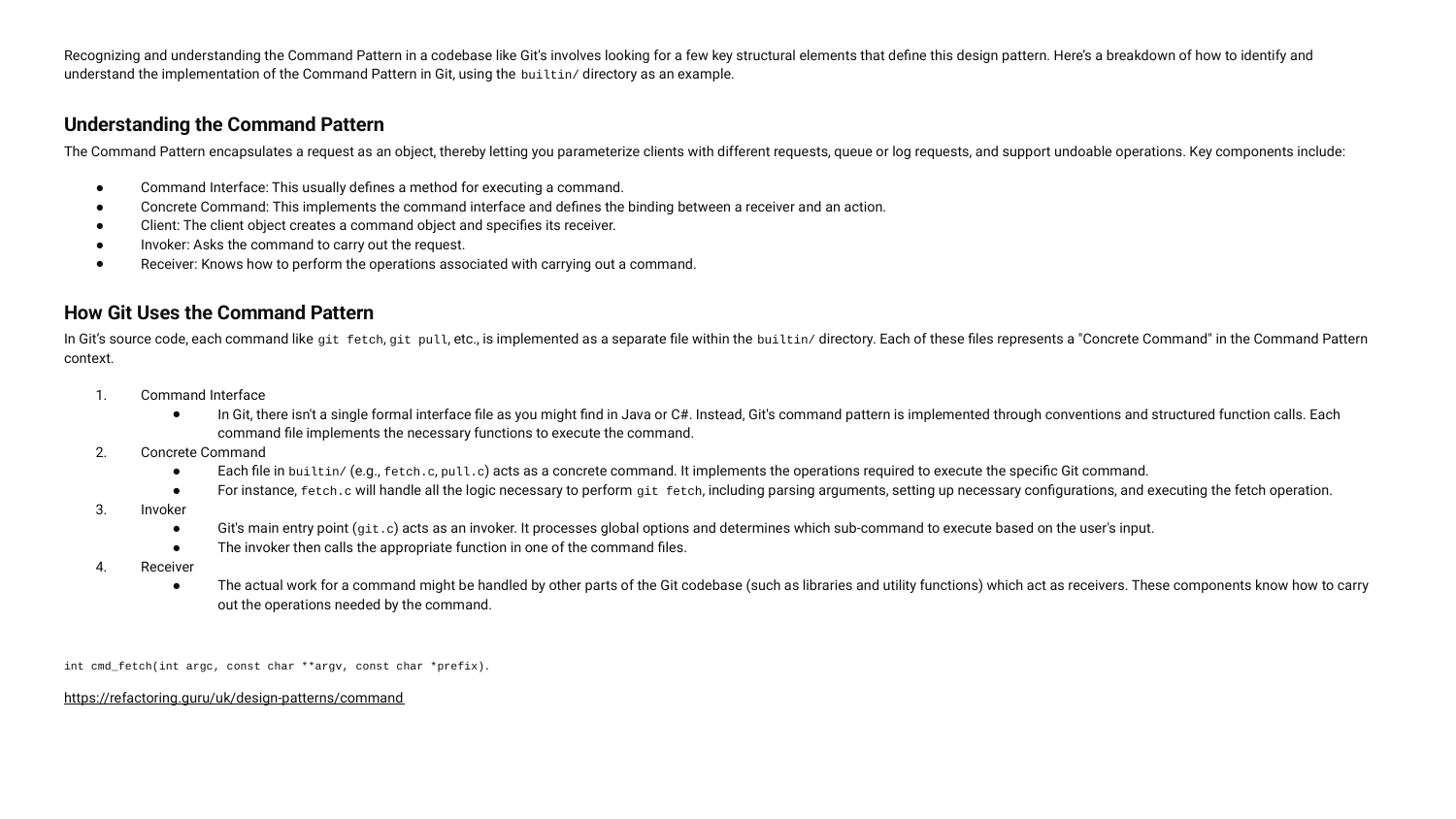

Recognizing and understanding the Command Pattern in a codebase like Git's involves looking for a few key structural elements that define this design pattern. Here’s a breakdown of how to identify and understand the implementation of the Command Pattern in Git, using the builtin/ directory as an example.
Understanding the Command Pattern
The Command Pattern encapsulates a request as an object, thereby letting you parameterize clients with different requests, queue or log requests, and support undoable operations. Key components include:
Command Interface: This usually defines a method for executing a command.
Concrete Command: This implements the command interface and defines the binding between a receiver and an action.
Client: The client object creates a command object and specifies its receiver.
Invoker: Asks the command to carry out the request.
Receiver: Knows how to perform the operations associated with carrying out a command.
How Git Uses the Command Pattern
In Git’s source code, each command like git fetch, git pull, etc., is implemented as a separate file within the builtin/ directory. Each of these files represents a "Concrete Command" in the Command Pattern context.
Command Interface
In Git, there isn't a single formal interface file as you might find in Java or C#. Instead, Git's command pattern is implemented through conventions and structured function calls. Each command file implements the necessary functions to execute the command.
Concrete Command
Each file in builtin/ (e.g., fetch.c, pull.c) acts as a concrete command. It implements the operations required to execute the specific Git command.
For instance, fetch.c will handle all the logic necessary to perform git fetch, including parsing arguments, setting up necessary configurations, and executing the fetch operation.
Invoker
Git's main entry point (git.c) acts as an invoker. It processes global options and determines which sub-command to execute based on the user's input.
The invoker then calls the appropriate function in one of the command files.
Receiver
The actual work for a command might be handled by other parts of the Git codebase (such as libraries and utility functions) which act as receivers. These components know how to carry out the operations needed by the command.

int cmd_fetch(int argc, const char **argv, const char *prefix).
https://refactoring.guru/uk/design-patterns/command